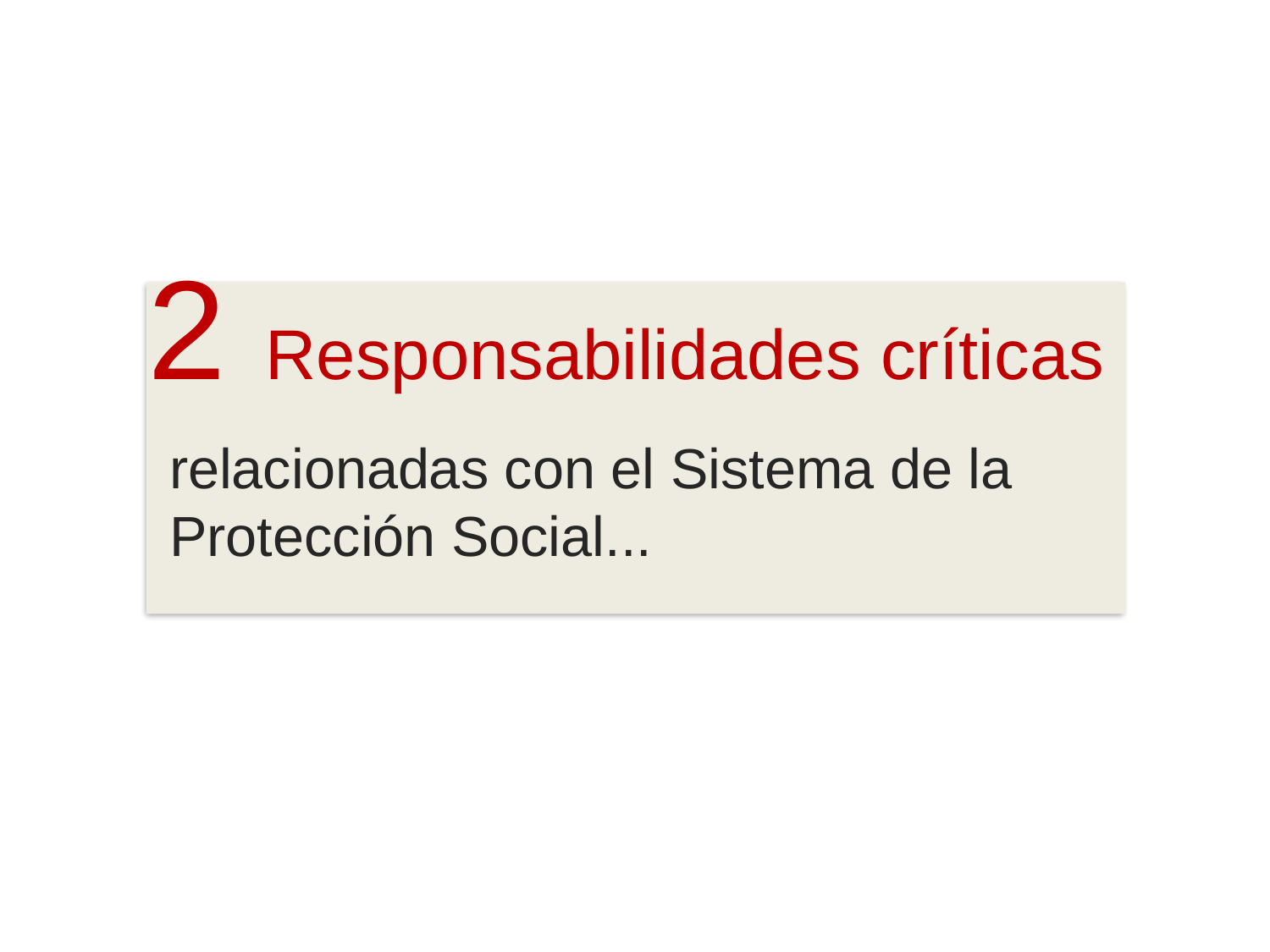

2  Responsabilidades críticas

relacionadas con el Sistema de la Protección Social...